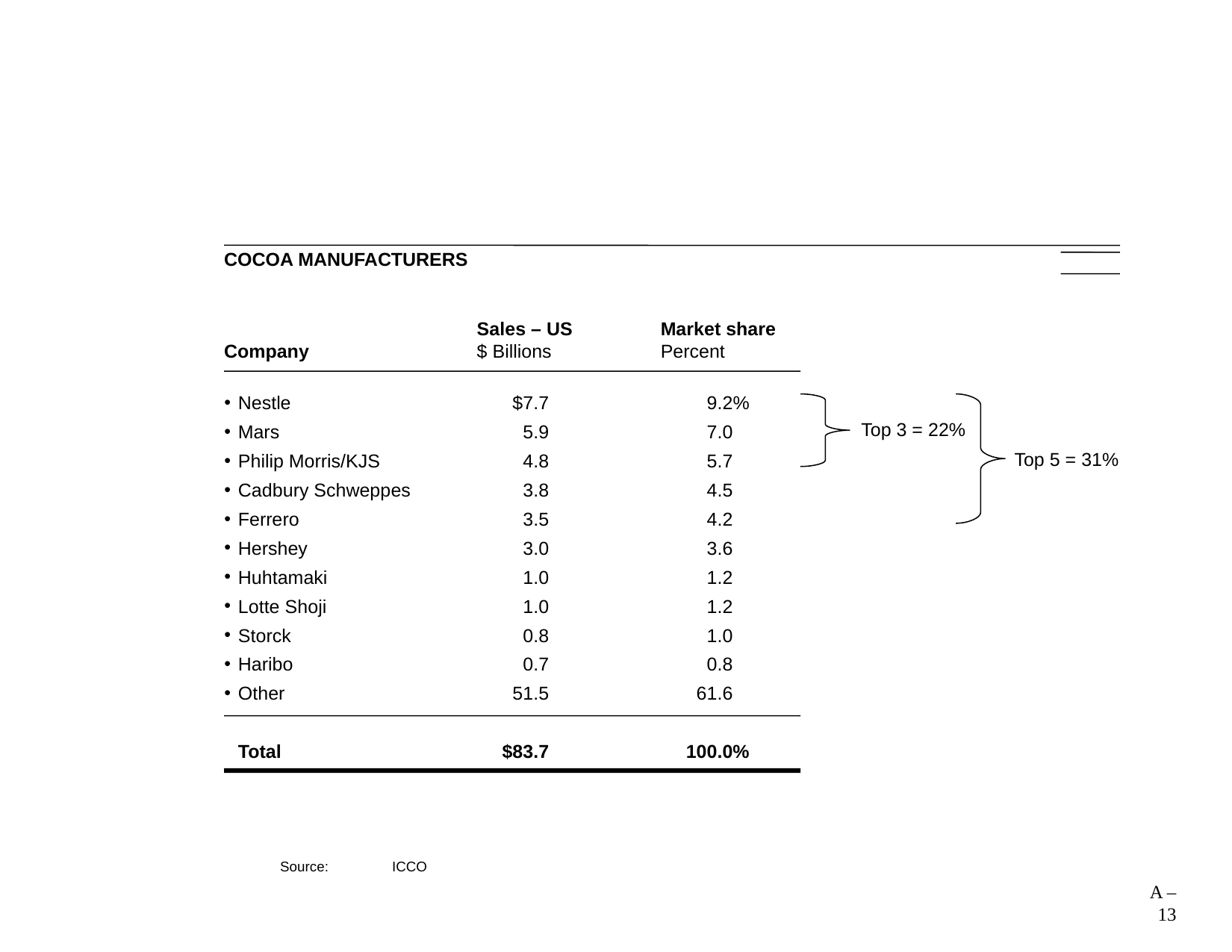

# COCOA MANUFACTURERS

Company

Nestle
Mars
Philip Morris/KJS
Cadbury Schweppes
Ferrero
Hershey
Huhtamaki
Lotte Shoji
Storck
Haribo
Other

Total
Sales – US
$ Billions

	$7.7
	5.9
	4.8
	3.8
	3.5
	3.0
	1.0
	1.0
	0.8
	0.7
	51.5

	$83.7
Market share
Percent

	9.2%
	7.0
	5.7
	4.5
	4.2
	3.6
	1.2
	1.2
	1.0
	0.8
	61.6

	100.0%

Top 3 = 22%
Top 5 = 31%

	Source:	ICCO
13